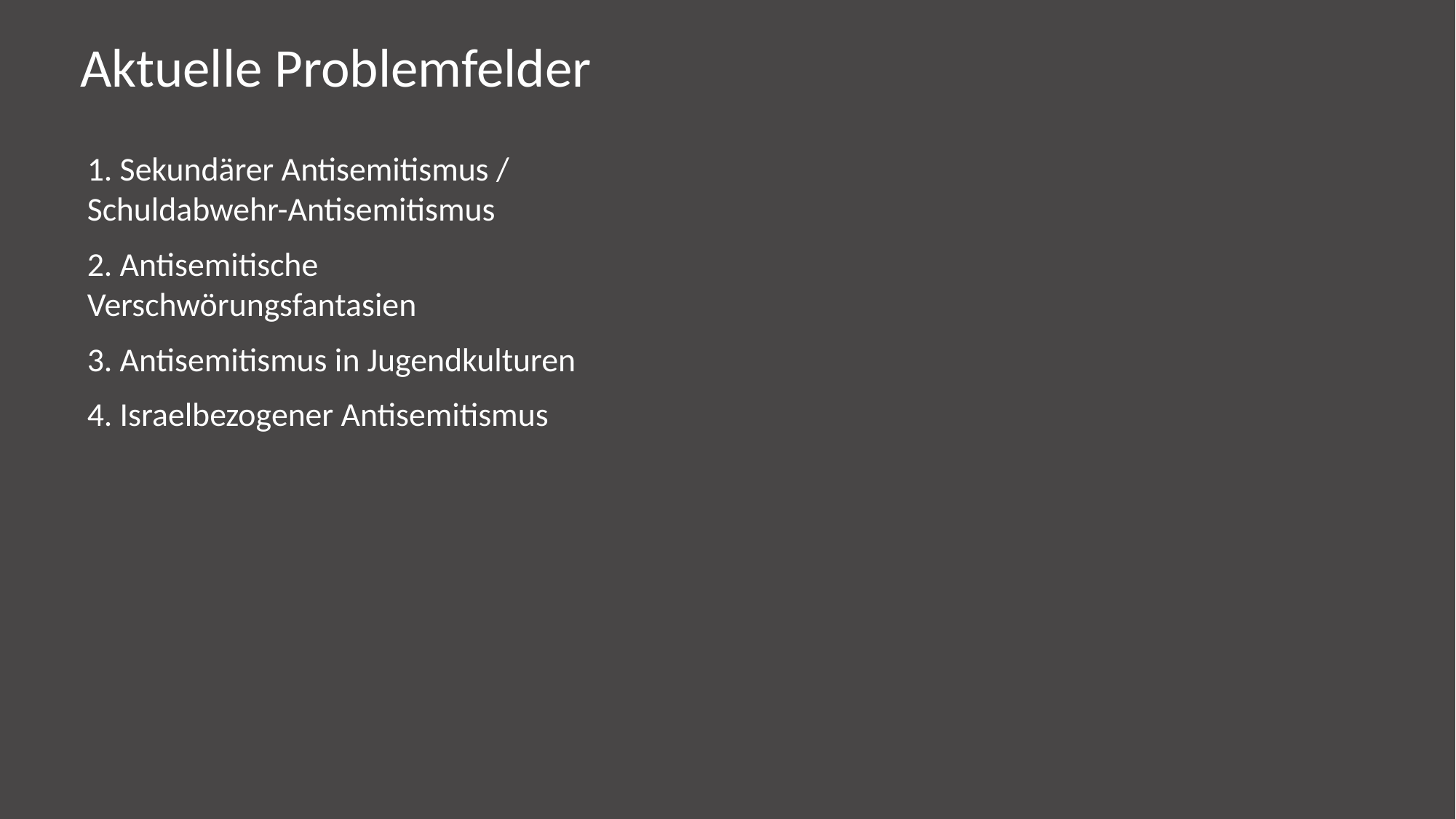

Aktuelle Problemfelder

1. Sekundärer Antisemitismus / Schuldabwehr-Antisemitismus
2. Antisemitische Verschwörungsfantasien
3. Antisemitismus in Jugendkulturen
4. Israelbezogener Antisemitismus